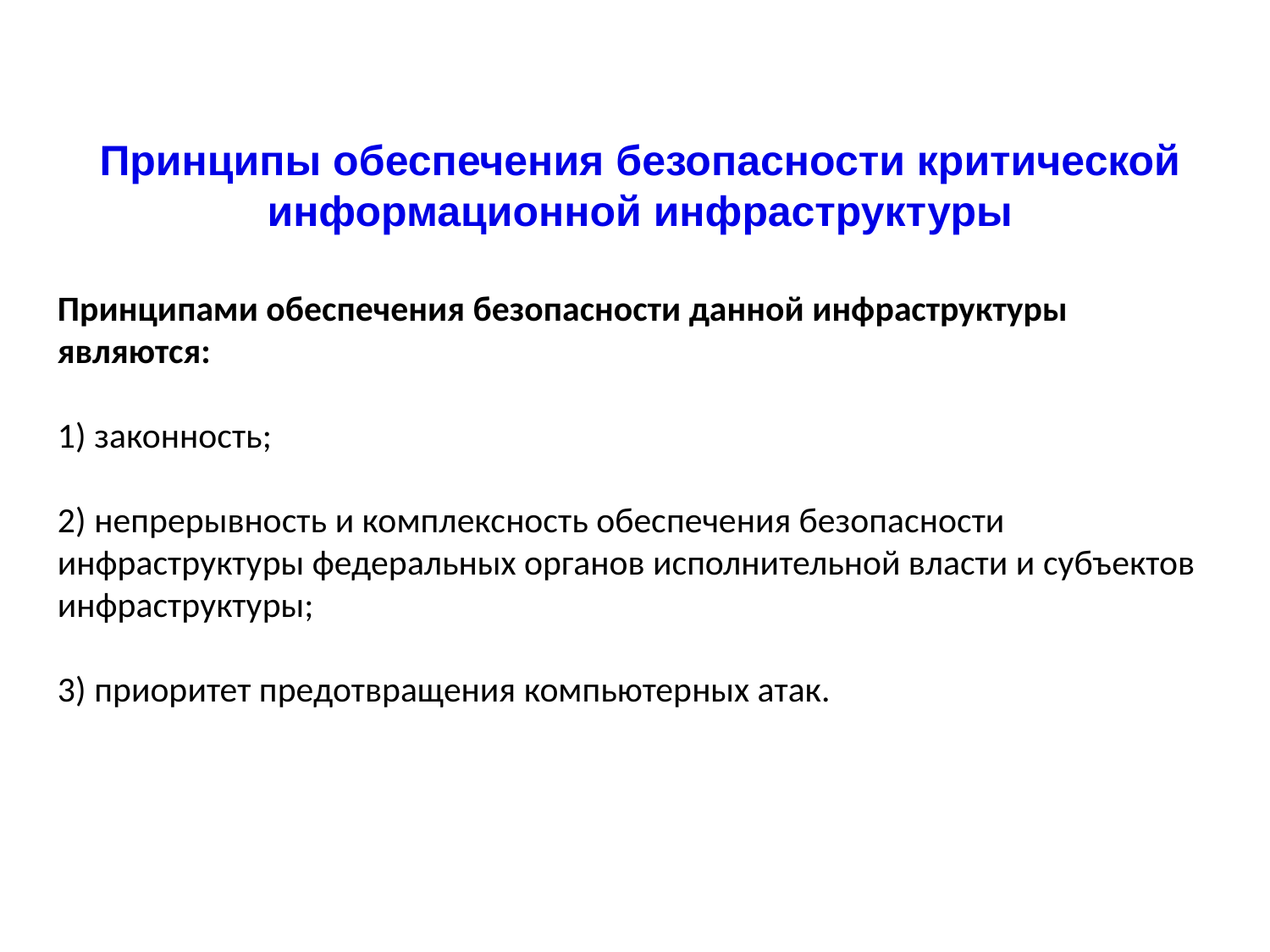

Принципы обеспечения безопасности критической информационной инфраструктуры

Принципами обеспечения безопасности данной инфраструктуры являются:

1) законность;

2) непрерывность и комплексность обеспечения безопасности инфраструктуры федеральных органов исполнительной власти и субъектов инфраструктуры;

3) приоритет предотвращения компьютерных атак.